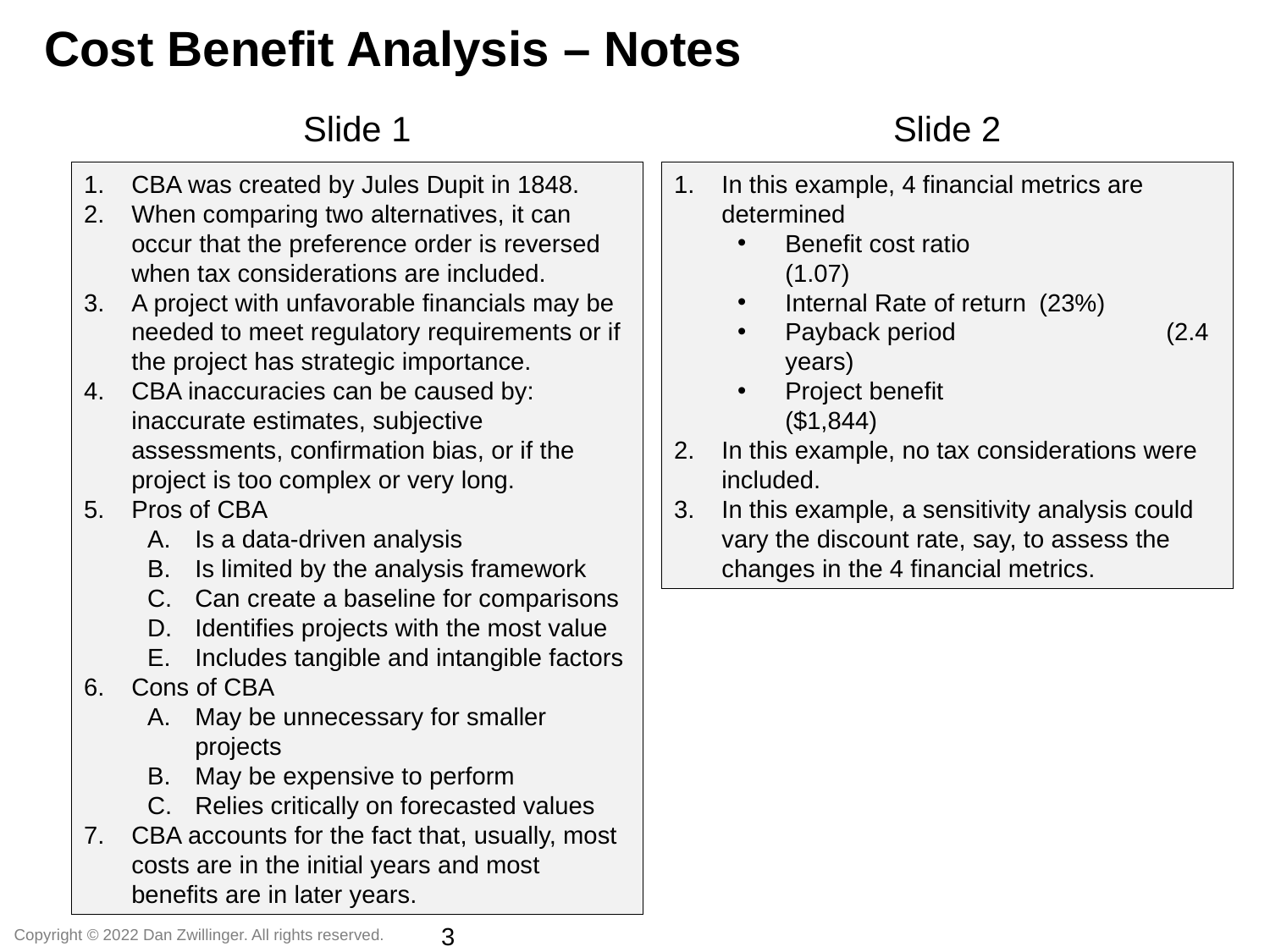

Cost Benefit Analysis – Notes
Slide 1
Slide 2
CBA was created by Jules Dupit in 1848.
When comparing two alternatives, it can occur that the preference order is reversed when tax considerations are included.
A project with unfavorable financials may be needed to meet regulatory requirements or if the project has strategic importance.
CBA inaccuracies can be caused by: inaccurate estimates, subjective assessments, confirmation bias, or if the project is too complex or very long.
Pros of CBA
Is a data-driven analysis
Is limited by the analysis framework
Can create a baseline for comparisons
Identifies projects with the most value
Includes tangible and intangible factors
Cons of CBA
May be unnecessary for smaller projects
May be expensive to perform
Relies critically on forecasted values
CBA accounts for the fact that, usually, most costs are in the initial years and most benefits are in later years.
In this example, 4 financial metrics are determined
Benefit cost ratio 		(1.07)
Internal Rate of return 	(23%)
Payback period 		(2.4 years)
Project benefit  		($1,844)
In this example, no tax considerations were included.
In this example, a sensitivity analysis could vary the discount rate, say, to assess the changes in the 4 financial metrics.
3
Copyright © 2022 Dan Zwillinger. All rights reserved.